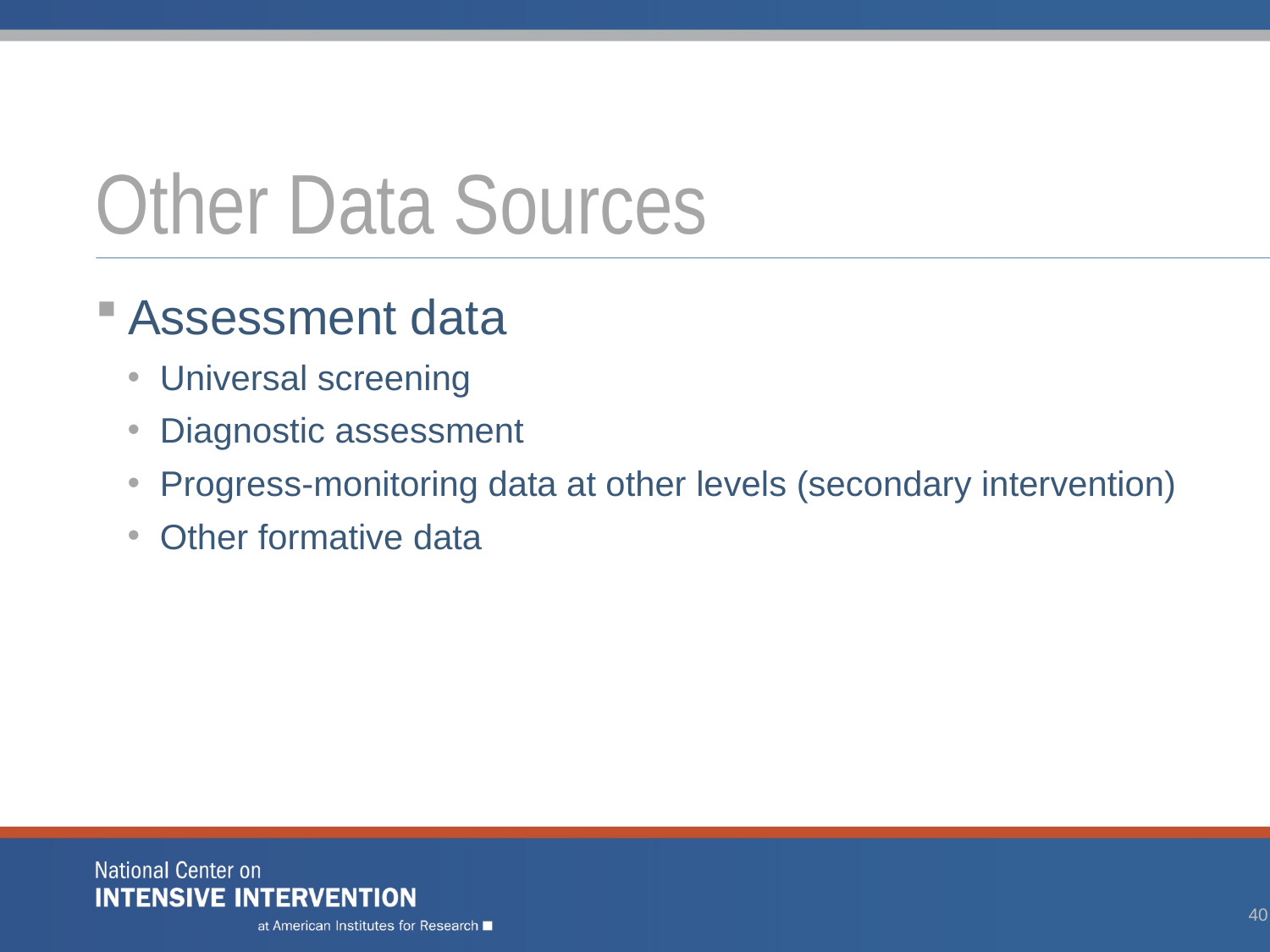

# Other Data Sources
Assessment data
Universal screening
Diagnostic assessment
Progress-monitoring data at other levels (secondary intervention)
Other formative data

40